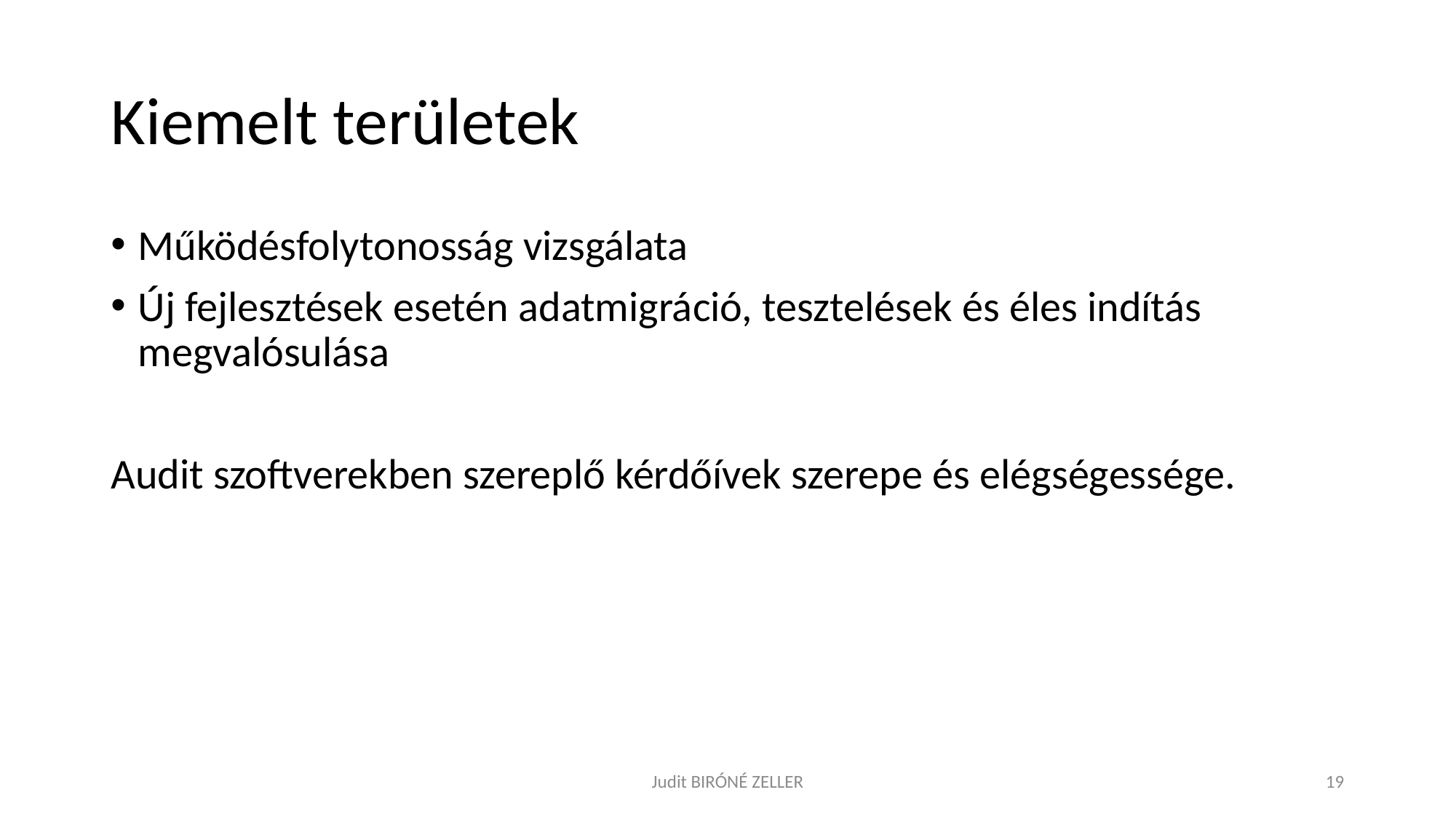

# Kiemelt területek
Működésfolytonosság vizsgálata
Új fejlesztések esetén adatmigráció, tesztelések és éles indítás megvalósulása

Audit szoftverekben szereplő kérdőívek szerepe és elégségessége.
Judit BIRÓNÉ ZELLER
19